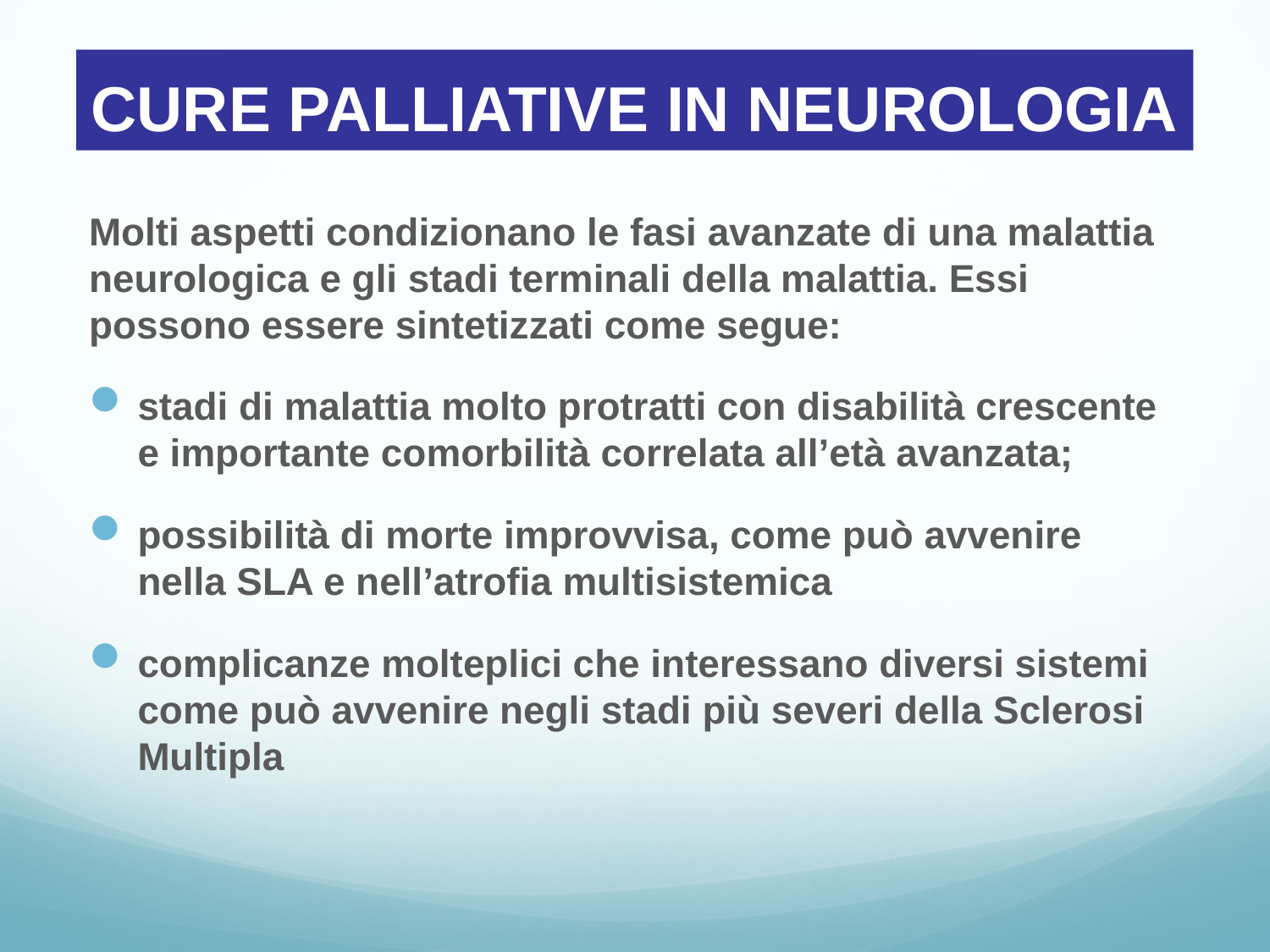

# CURE PALLIATIVE IN NEUROLOGIA
Molti aspetti condizionano le fasi avanzate di una malattia neurologica e gli stadi terminali della malattia. Essi possono essere sintetizzati come segue:
stadi di malattia molto protratti con disabilità crescente e importante comorbilità correlata all’età avanzata;
possibilità di morte improvvisa, come può avvenire nella SLA e nell’atrofia multisistemica
complicanze molteplici che interessano diversi sistemi come può avvenire negli stadi più severi della Sclerosi Multipla